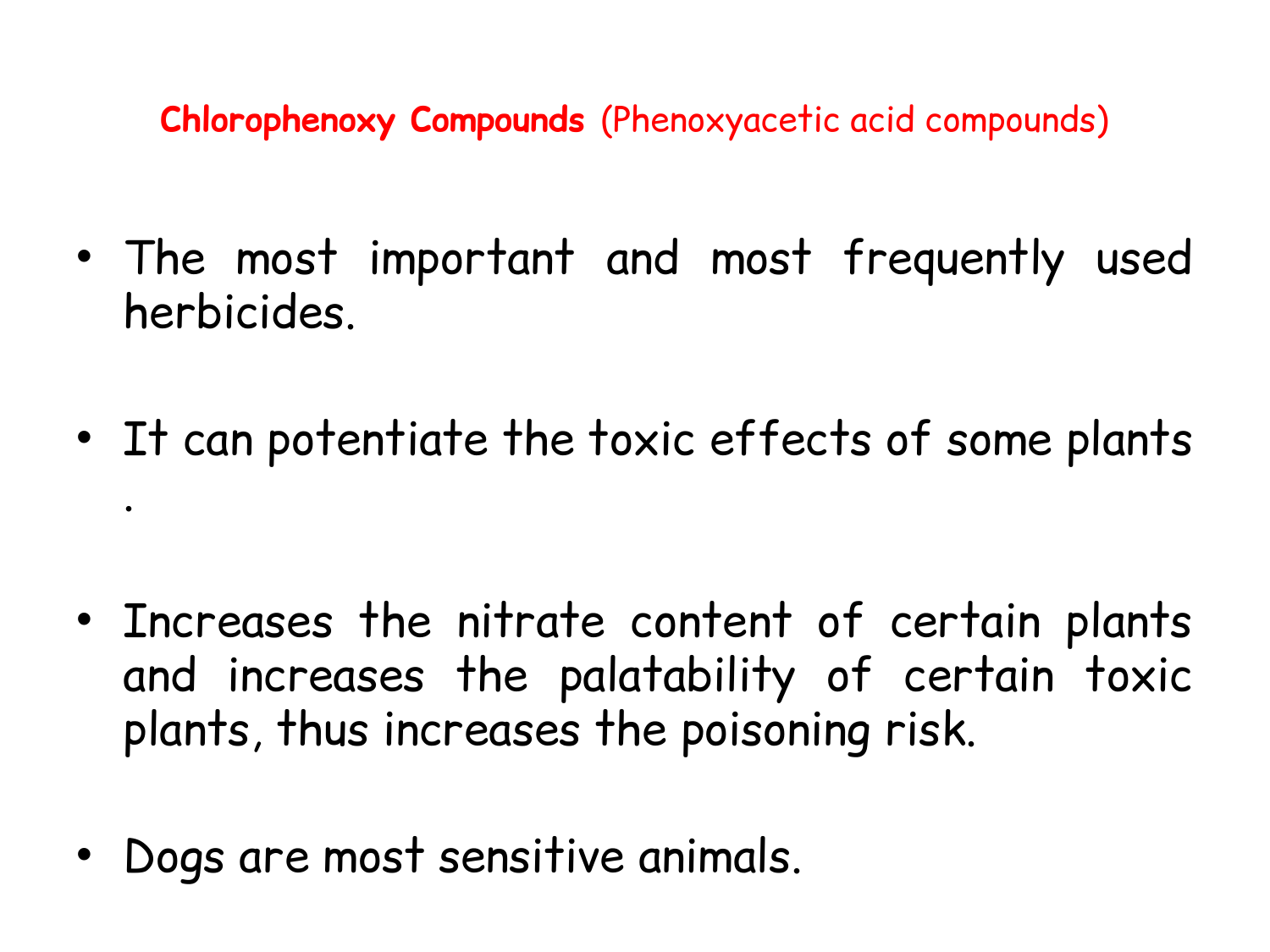

# Chlorophenoxy Compounds (Phenoxyacetic acid compounds)
The most important and most frequently used herbicides.

It can potentiate the toxic effects of some plants .

Increases the nitrate content of certain plants and increases the palatability of certain toxic plants, thus increases the poisoning risk.

Dogs are most sensitive animals.